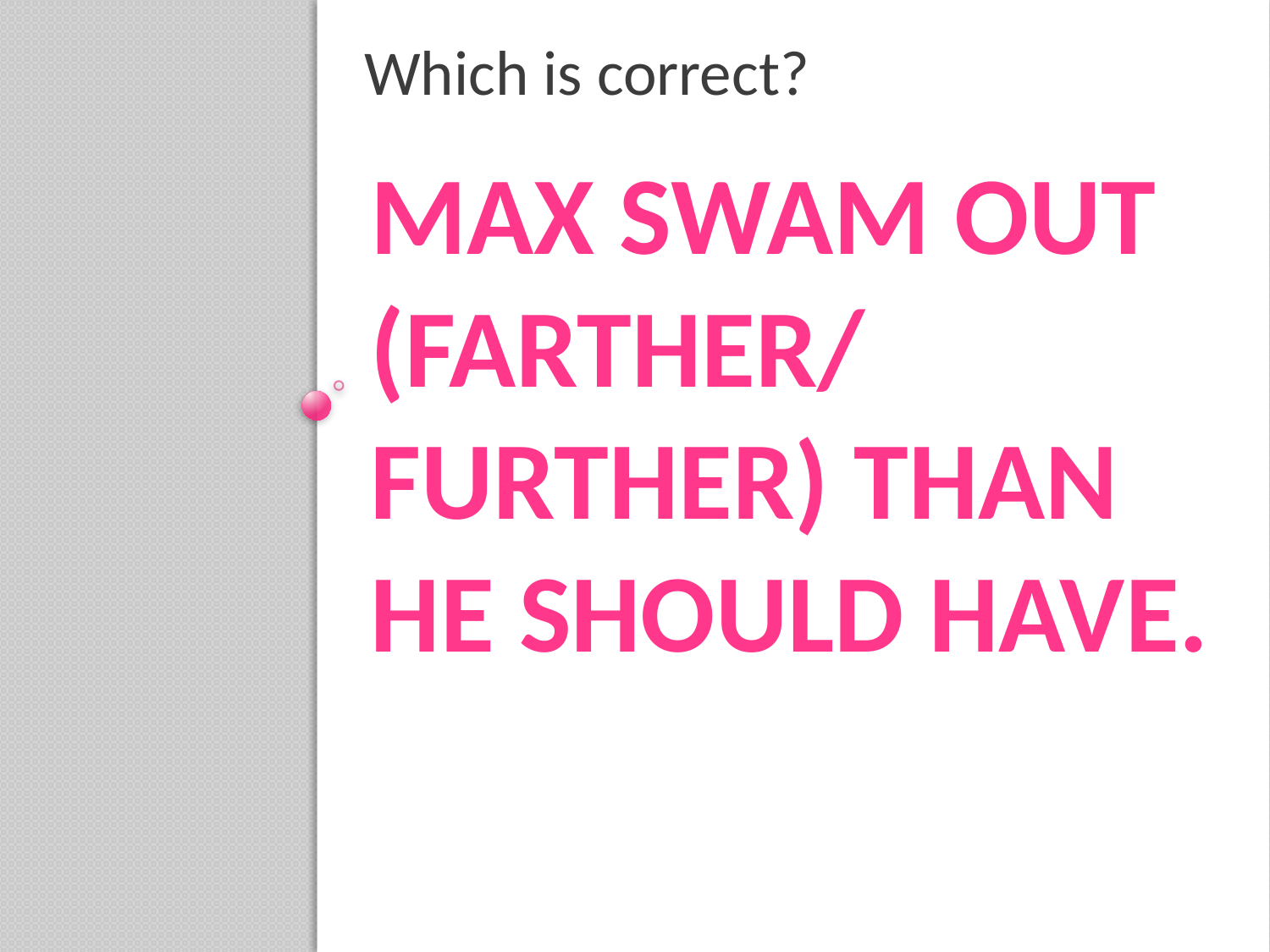

Which is correct?
# Max swam out (farther/ further) than he should have.